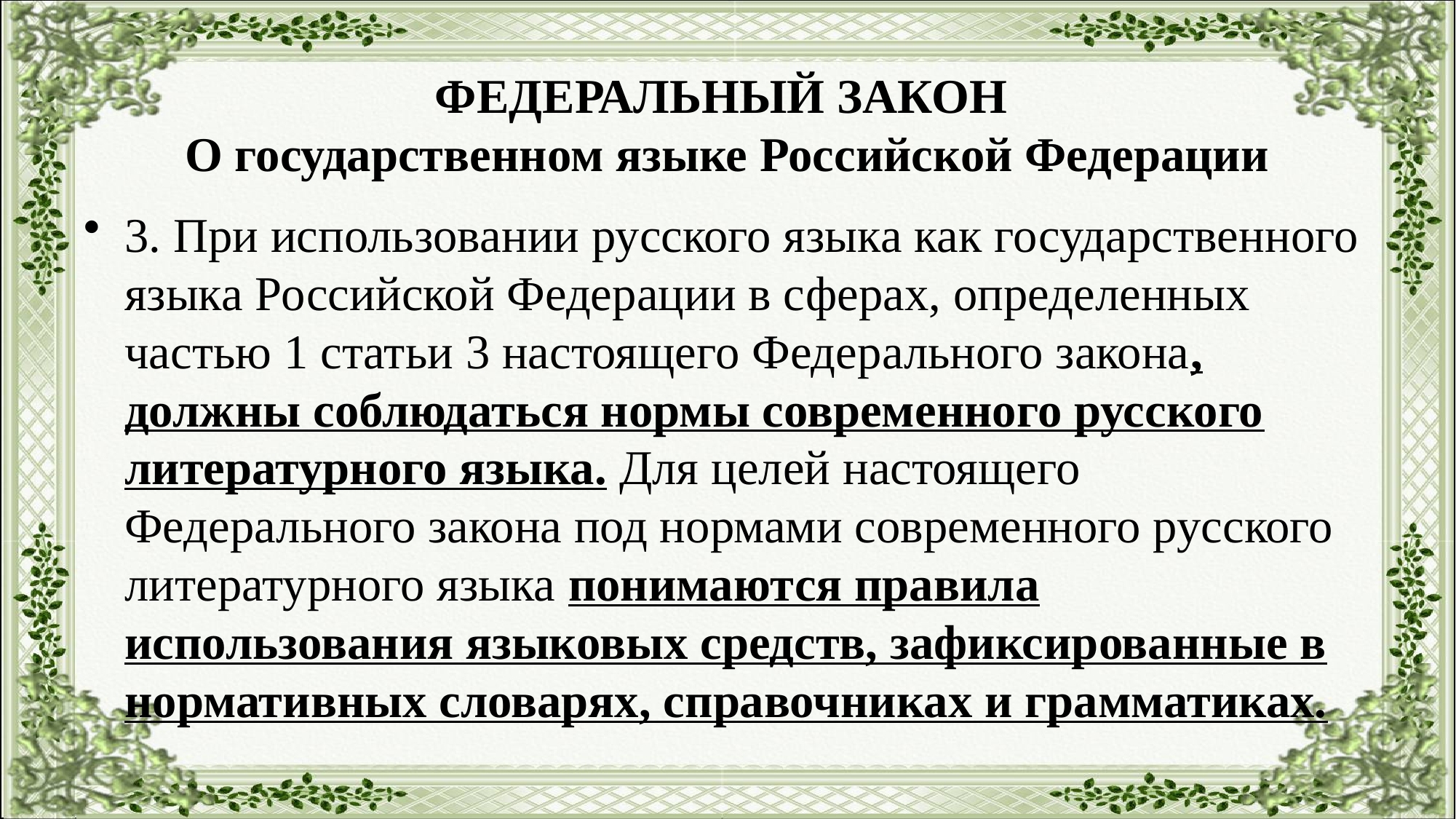

# ФЕДЕРАЛЬНЫЙ ЗАКОН  О государственном языке Российской Федерации
3. При использовании русского языка как государственного языка Российской Федерации в сферах, определенных частью 1 статьи 3 настоящего Федерального закона, должны соблюдаться нормы современного русского литературного языка. Для целей настоящего Федерального закона под нормами современного русского литературного языка понимаются правила использования языковых средств, зафиксированные в нормативных словарях, справочниках и грамматиках.